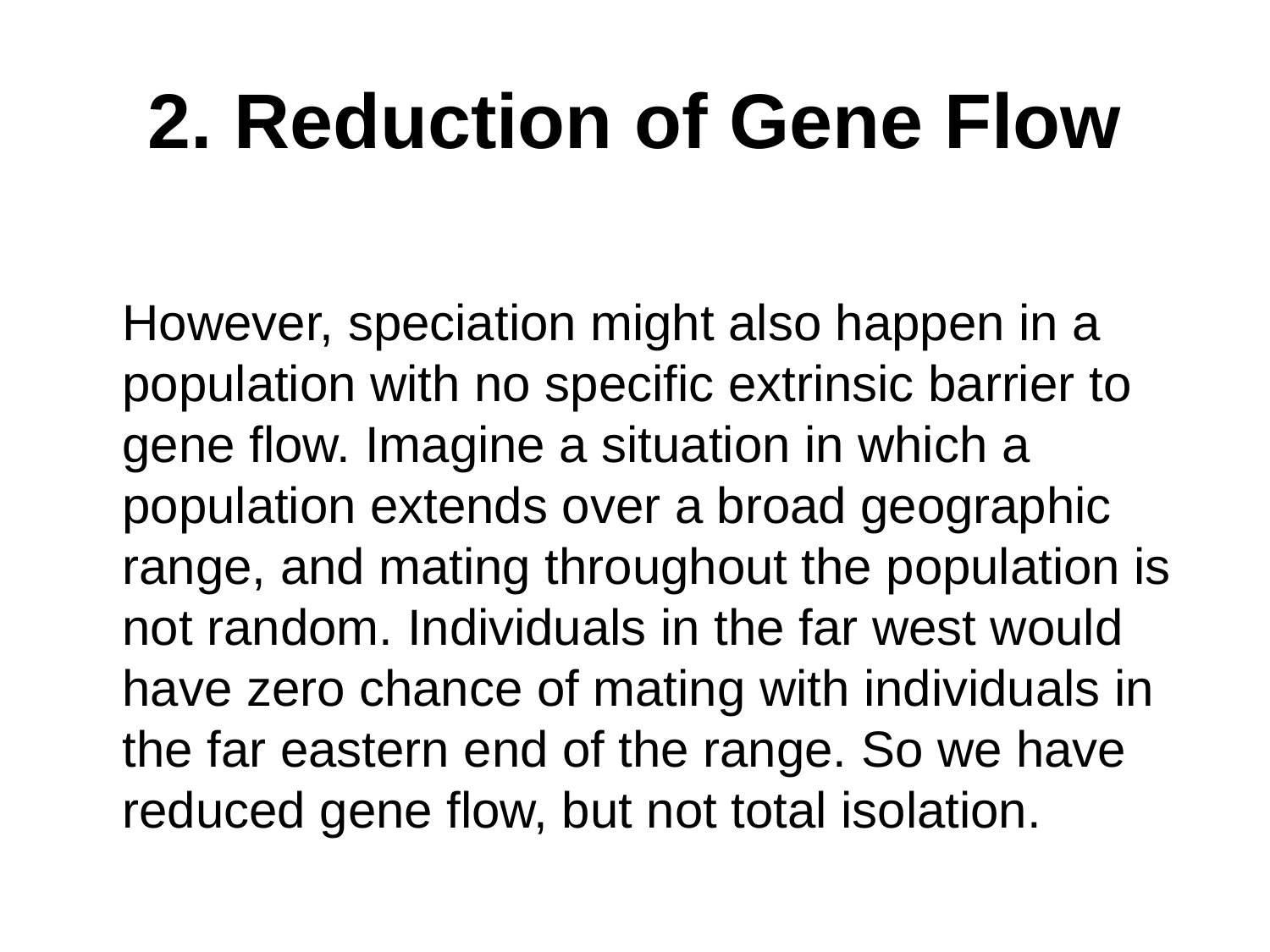

# 2. Reduction of Gene Flow
However, speciation might also happen in a population with no specific extrinsic barrier to gene flow. Imagine a situation in which a population extends over a broad geographic range, and mating throughout the population is not random. Individuals in the far west would have zero chance of mating with individuals in the far eastern end of the range. So we have reduced gene flow, but not total isolation.